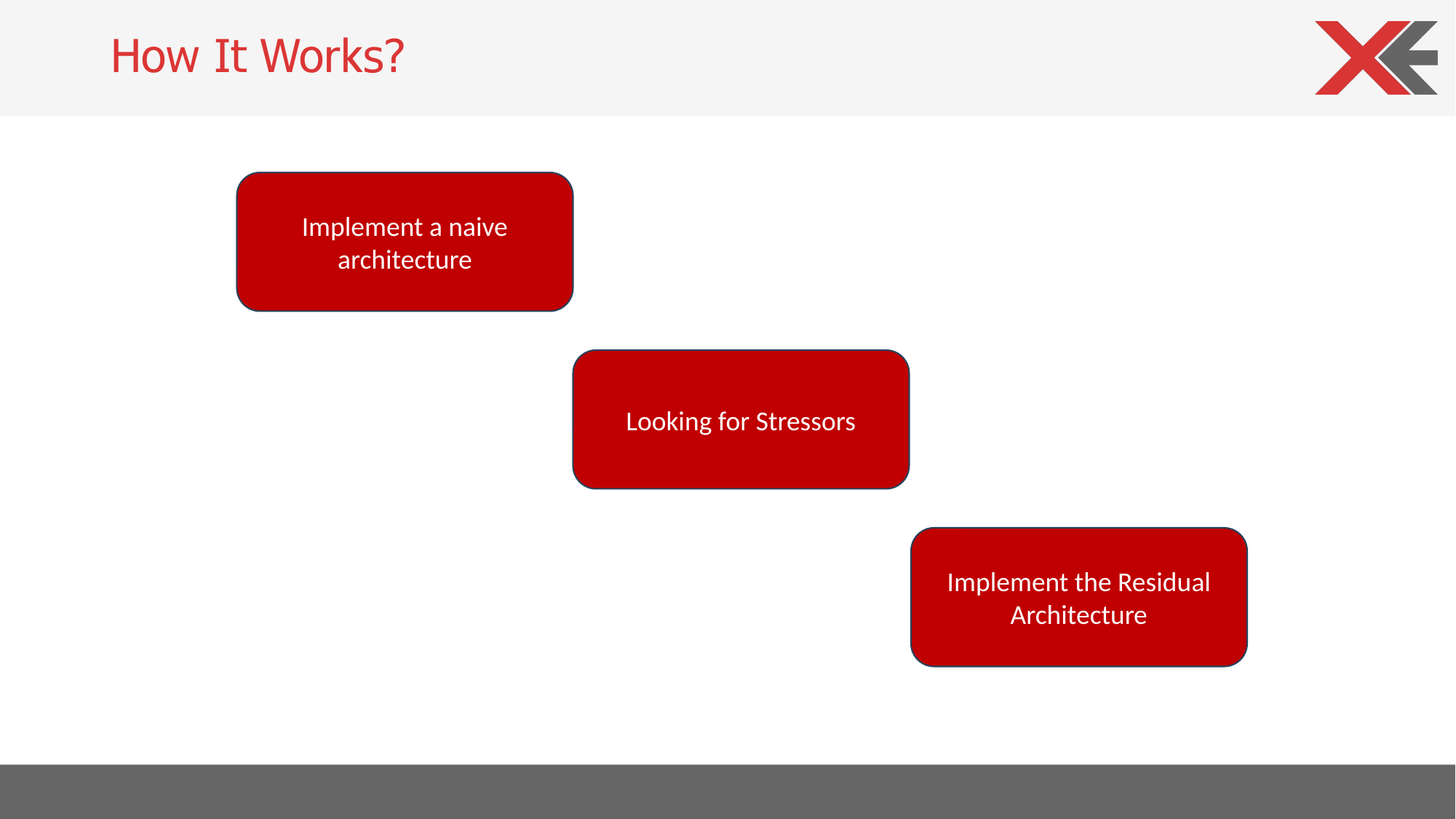

# How It Works?
Implement a naive architecture
Looking for Stressors
Implement the Residual Architecture